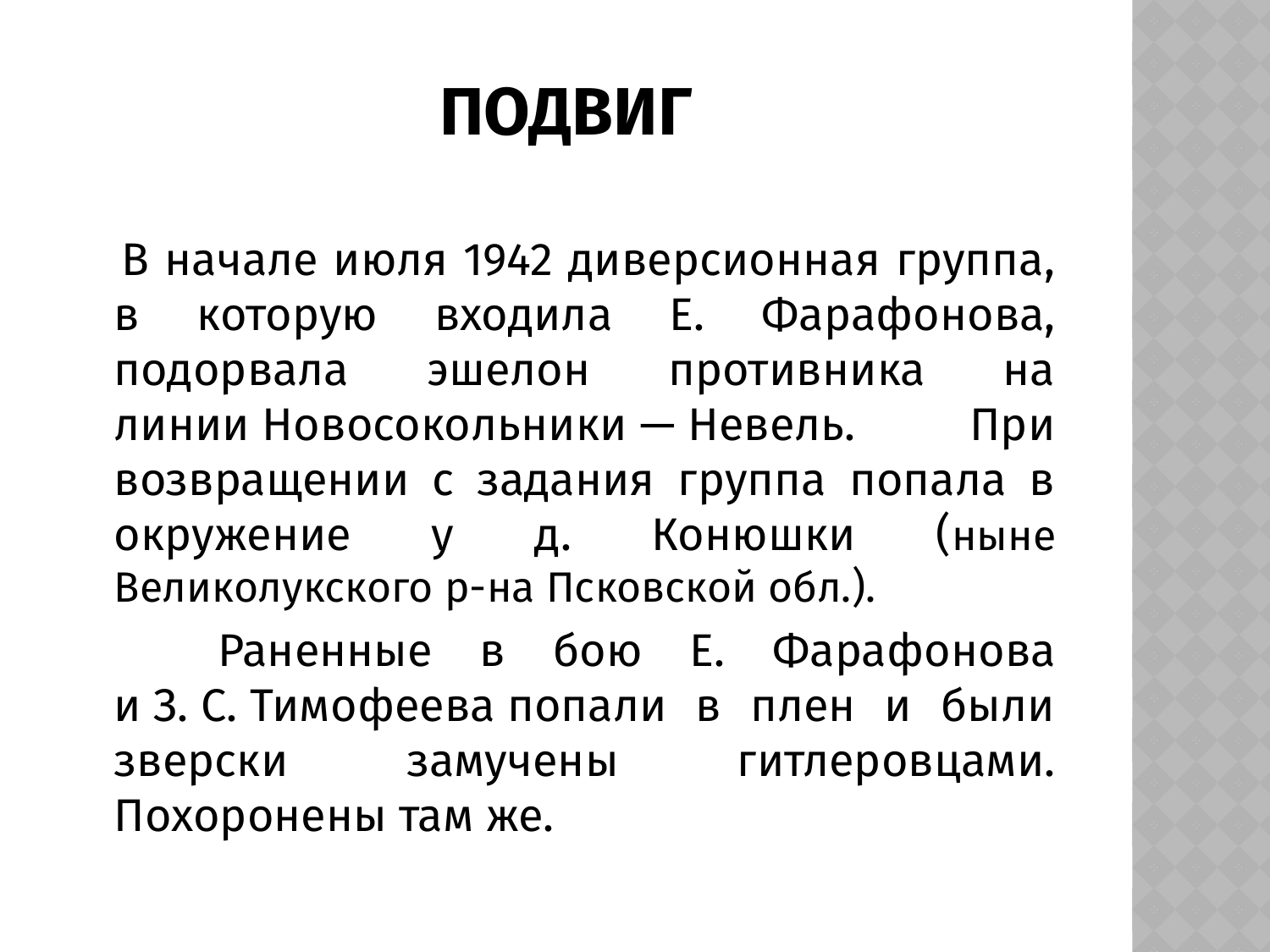

# Подвиг
   В начале июля 1942 диверсионная группа, в которую входила Е. Фарафонова, подорвала эшелон противника на линии Новосокольники — Невель. При возвращении с задания группа попала в окружение у д. Конюшки (ныне Великолукского р-на Псковской обл.).
   Раненные в бою Е. Фарафонова и З. С. Тимофеева попали в плен и были зверски замучены гитлеровцами. Похоронены там же.